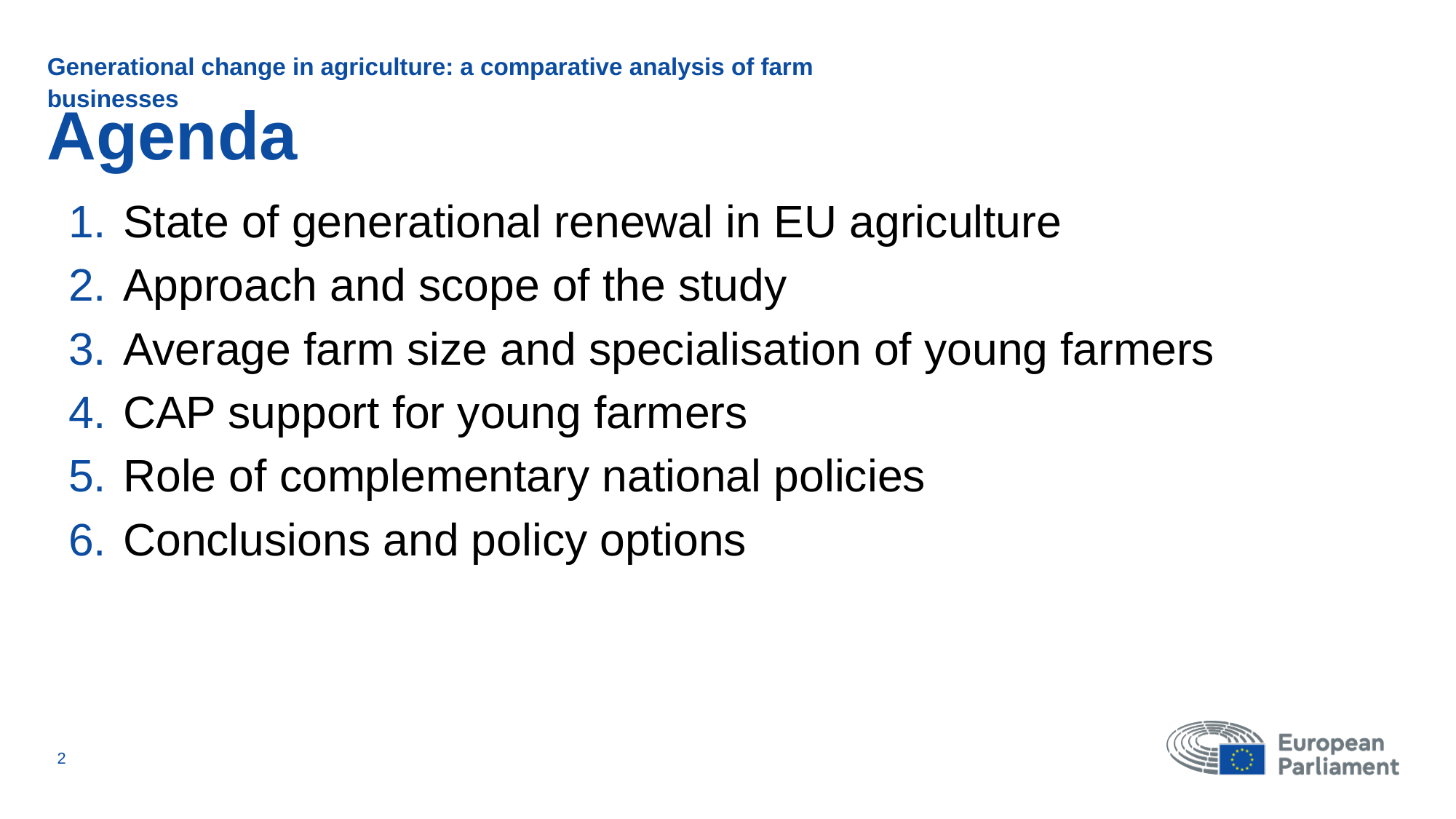

Generational change in agriculture: a comparative analysis of farm businesses
# Agenda
State of generational renewal in EU agriculture
Approach and scope of the study
Average farm size and specialisation of young farmers
CAP support for young farmers
Role of complementary national policies
Conclusions and policy options